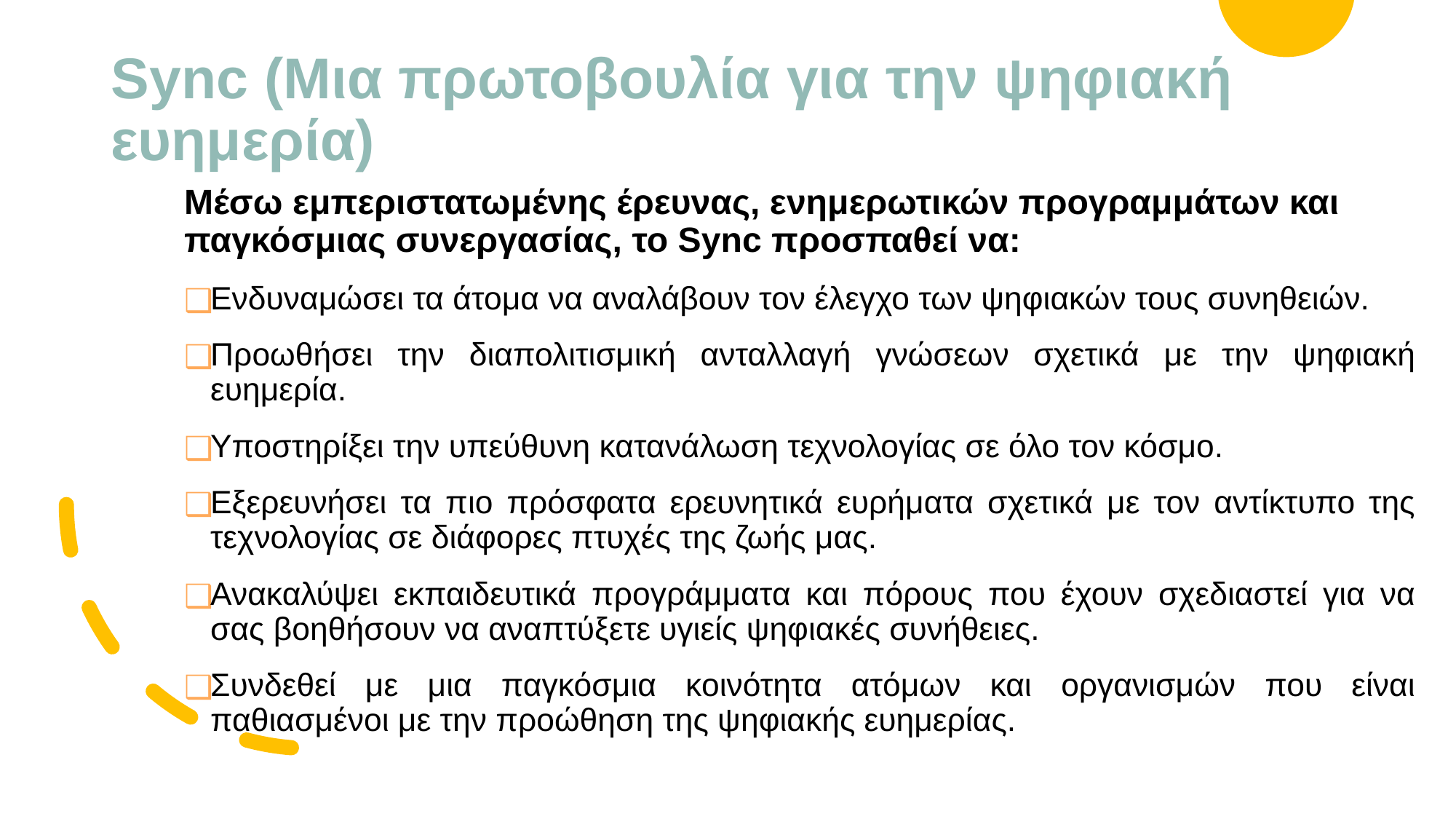

Sync (Μια πρωτοβουλία για την ψηφιακή ευημερία)
Μέσω εμπεριστατωμένης έρευνας, ενημερωτικών προγραμμάτων και παγκόσμιας συνεργασίας, το Sync προσπαθεί να:
Ενδυναμώσει τα άτομα να αναλάβουν τον έλεγχο των ψηφιακών τους συνηθειών.
Προωθήσει την διαπολιτισμική ανταλλαγή γνώσεων σχετικά με την ψηφιακή ευημερία.
Υποστηρίξει την υπεύθυνη κατανάλωση τεχνολογίας σε όλο τον κόσμο.
Εξερευνήσει τα πιο πρόσφατα ερευνητικά ευρήματα σχετικά με τον αντίκτυπο της τεχνολογίας σε διάφορες πτυχές της ζωής μας.
Ανακαλύψει εκπαιδευτικά προγράμματα και πόρους που έχουν σχεδιαστεί για να σας βοηθήσουν να αναπτύξετε υγιείς ψηφιακές συνήθειες.
Συνδεθεί με μια παγκόσμια κοινότητα ατόμων και οργανισμών που είναι παθιασμένοι με την προώθηση της ψηφιακής ευημερίας.